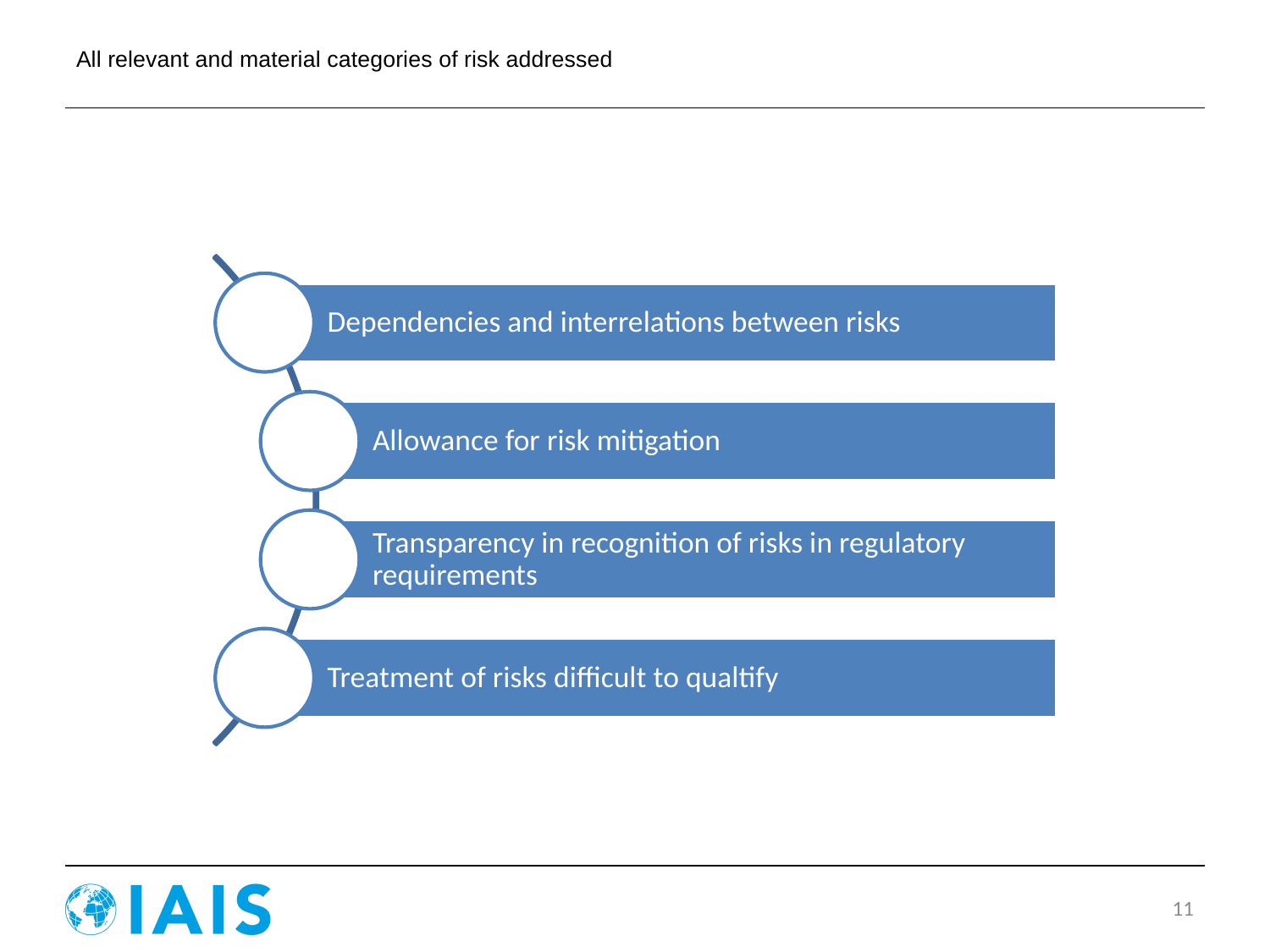

# All relevant and material categories of risk addressed
Dependencies and interrelations between risks
Allowance for risk mitigation
Transparency in recognition of risks in regulatory requirements
Treatment of risks difficult to qualtify
11